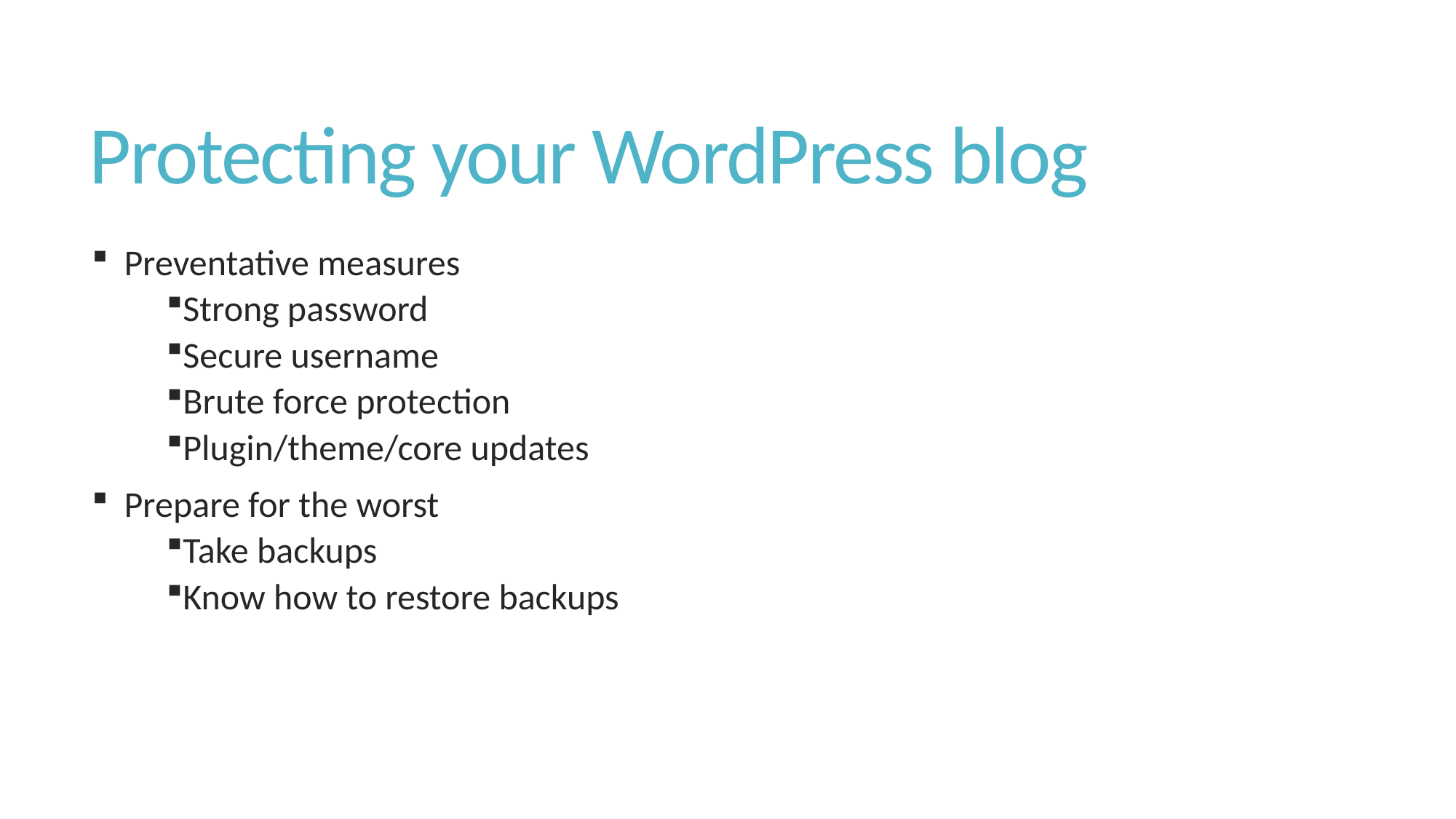

# Protecting your WordPress blog
Preventative measures
Strong password
Secure username
Brute force protection
Plugin/theme/core updates
Prepare for the worst
Take backups
Know how to restore backups